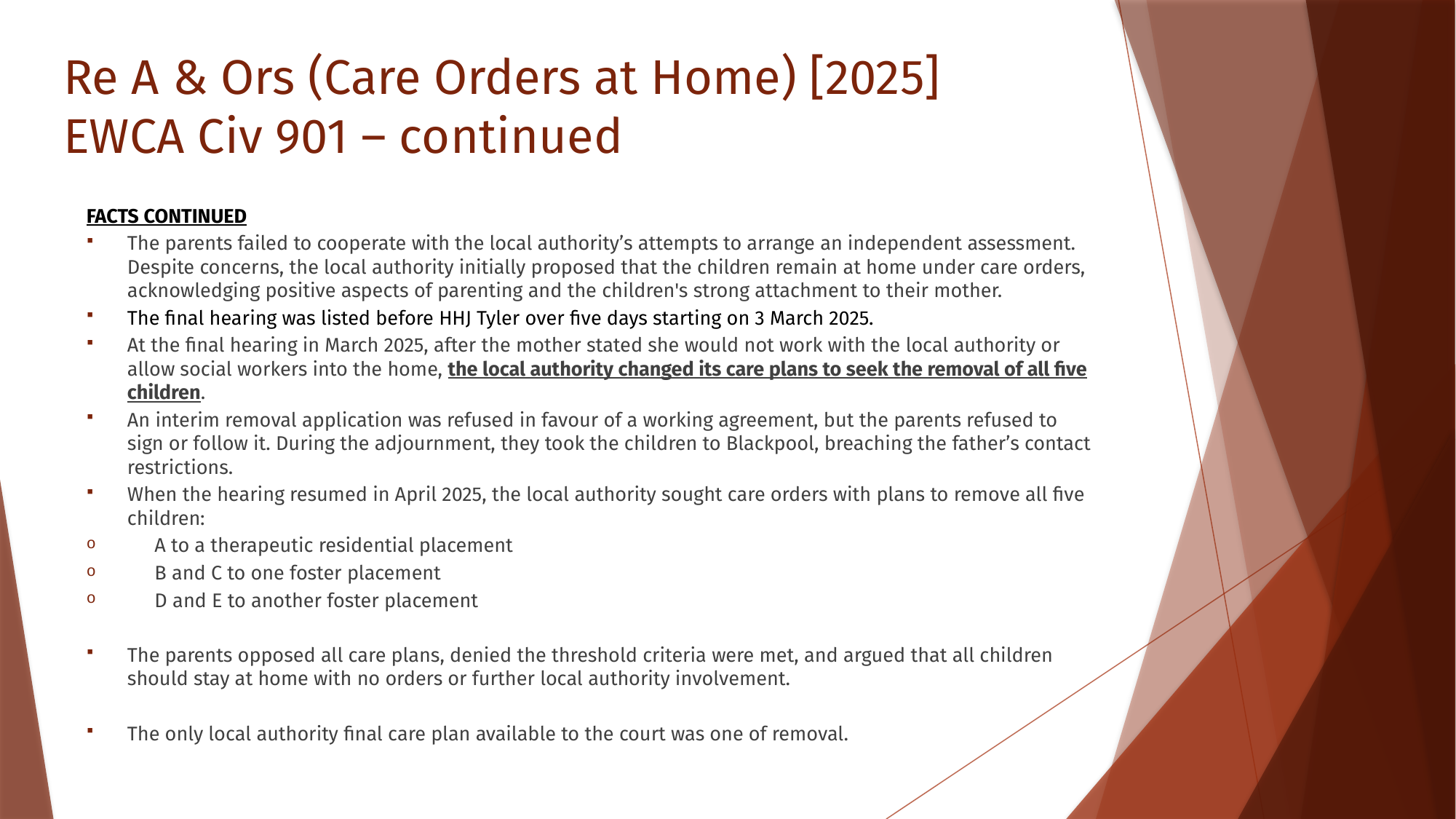

# Re A & Ors (Care Orders at Home) [2025] EWCA Civ 901 – continued
FACTS CONTINUED
The parents failed to cooperate with the local authority’s attempts to arrange an independent assessment. Despite concerns, the local authority initially proposed that the children remain at home under care orders, acknowledging positive aspects of parenting and the children's strong attachment to their mother.
The final hearing was listed before HHJ Tyler over five days starting on 3 March 2025.
At the final hearing in March 2025, after the mother stated she would not work with the local authority or allow social workers into the home, the local authority changed its care plans to seek the removal of all five children.
An interim removal application was refused in favour of a working agreement, but the parents refused to sign or follow it. During the adjournment, they took the children to Blackpool, breaching the father’s contact restrictions.
When the hearing resumed in April 2025, the local authority sought care orders with plans to remove all five children:
A to a therapeutic residential placement
B and C to one foster placement
D and E to another foster placement

The parents opposed all care plans, denied the threshold criteria were met, and argued that all children should stay at home with no orders or further local authority involvement.

The only local authority final care plan available to the court was one of removal.